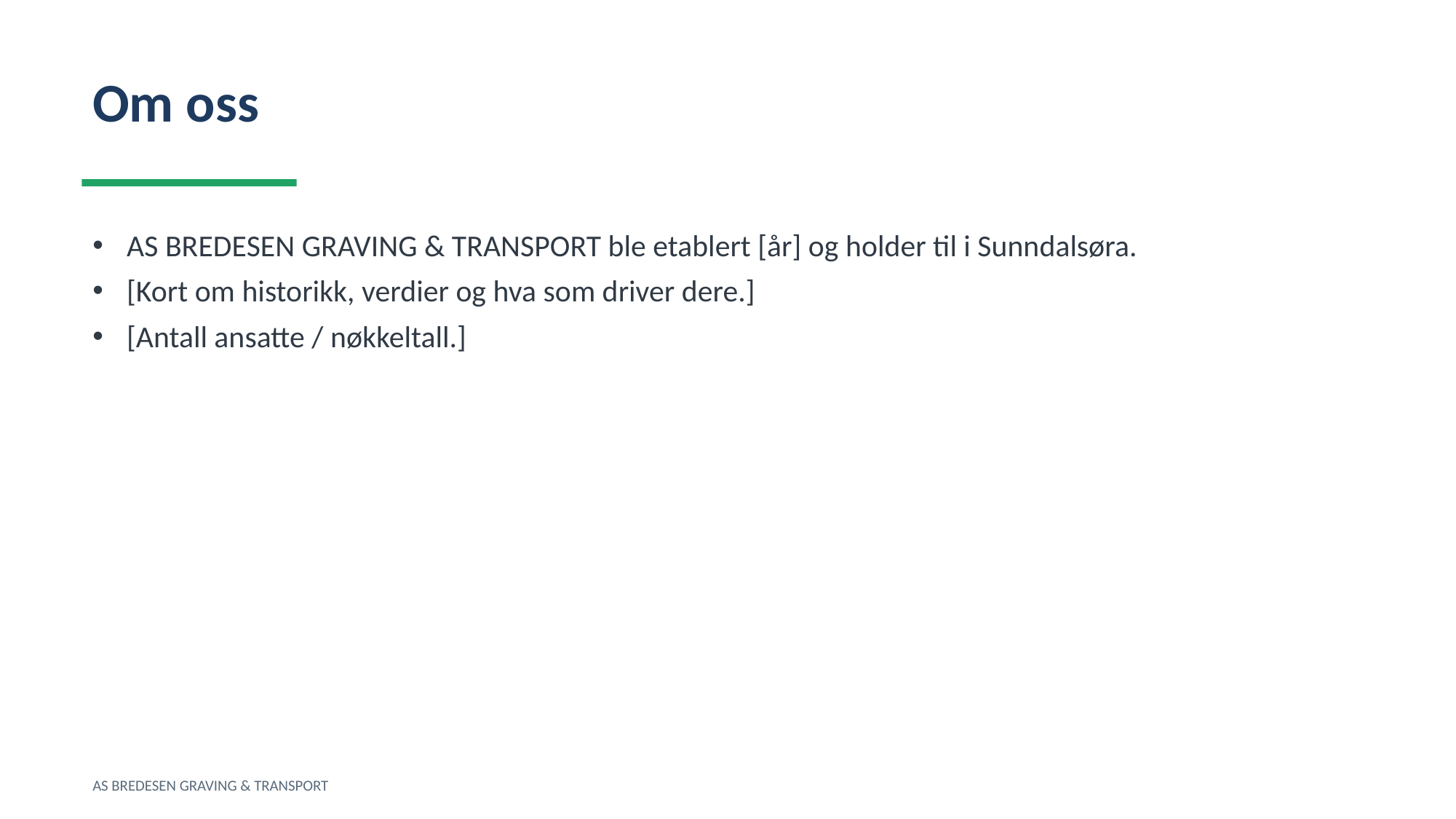

Om oss

AS BREDESEN GRAVING & TRANSPORT ble etablert [år] og holder til i Sunndalsøra.
[Kort om historikk, verdier og hva som driver dere.]
[Antall ansatte / nøkkeltall.]
AS BREDESEN GRAVING & TRANSPORT